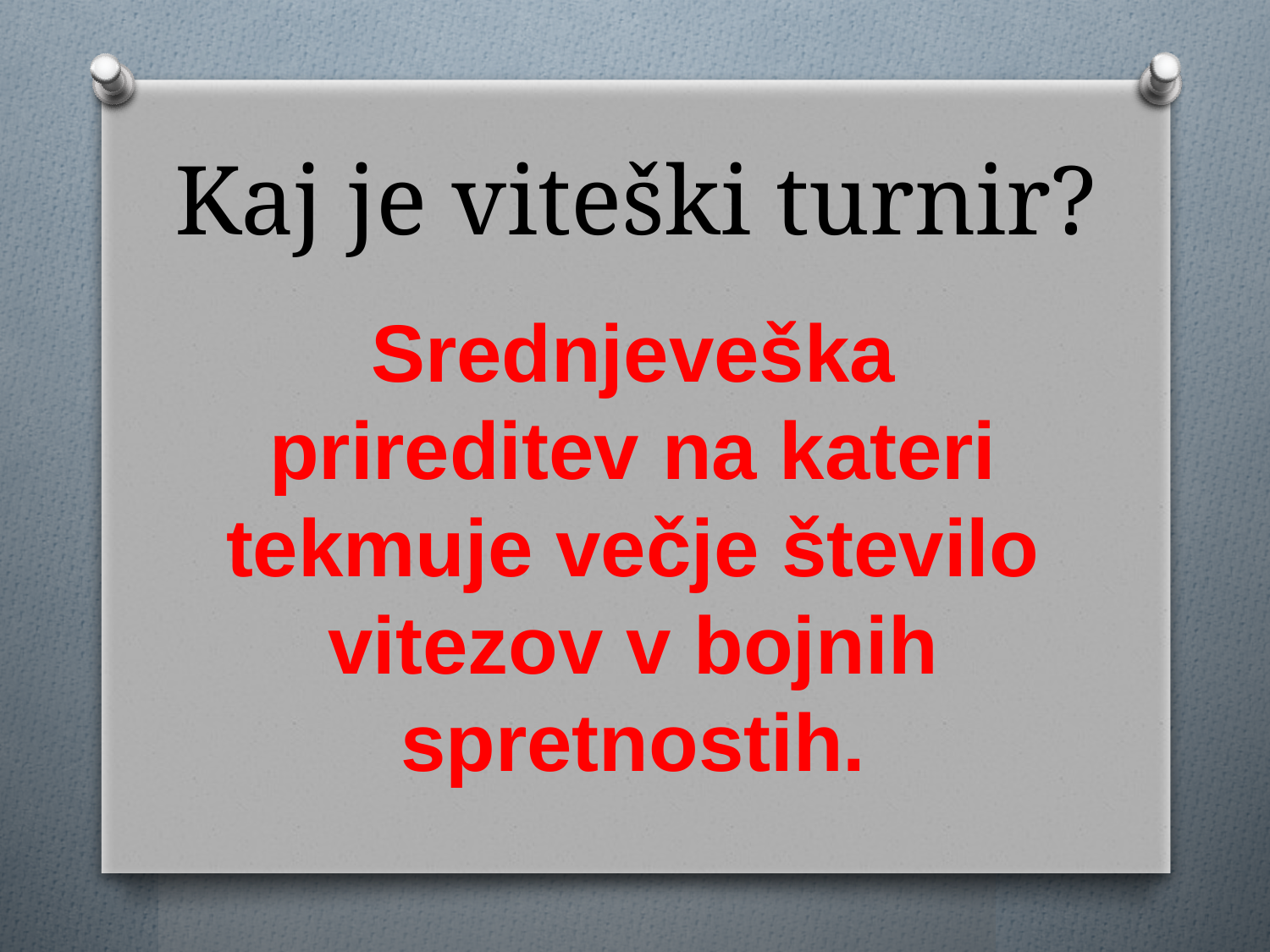

# Kaj je viteški turnir?
Srednjeveška prireditev na kateri tekmuje večje število vitezov v bojnih spretnostih.